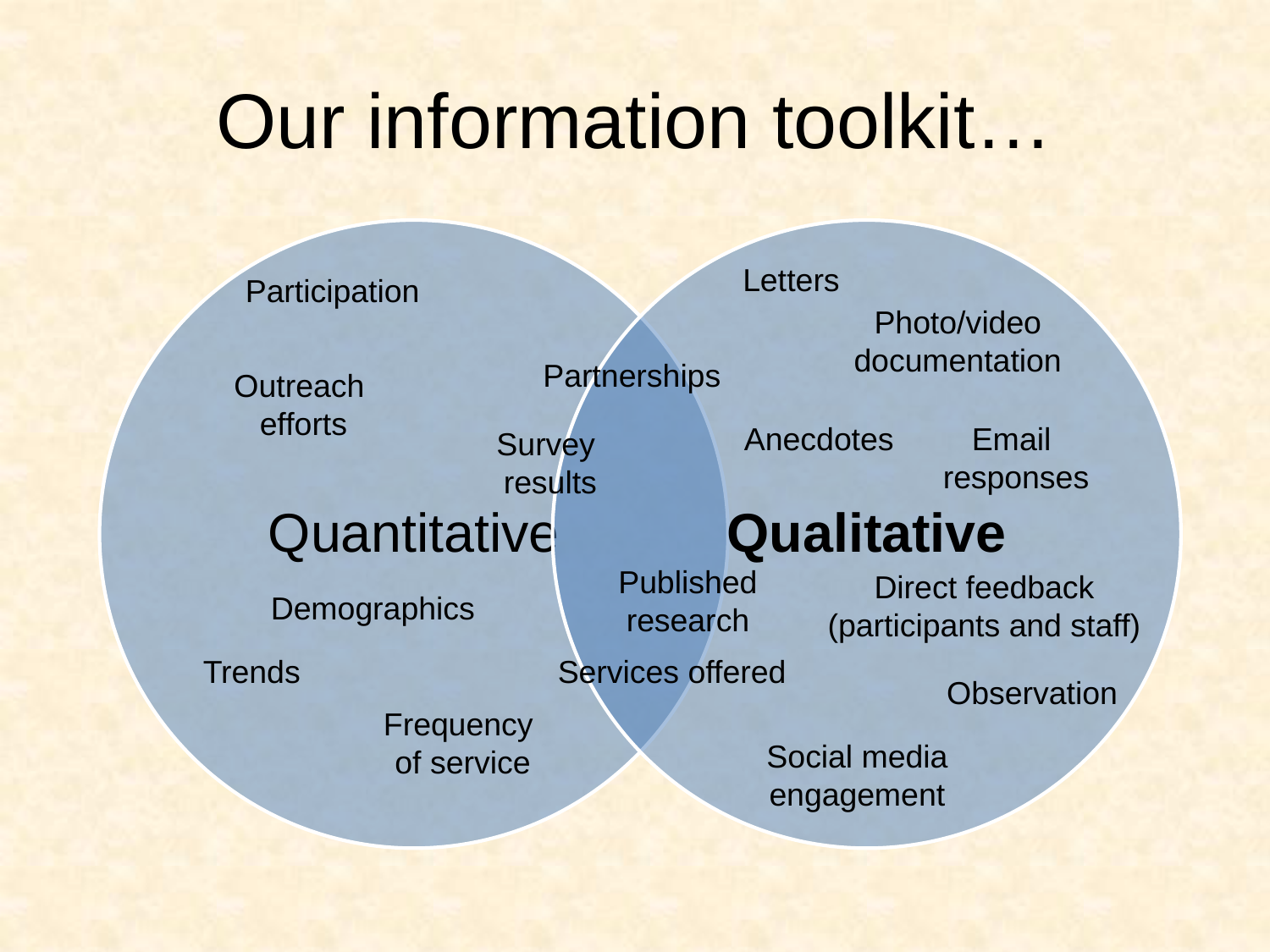

# Our information toolkit…
Quantitative
Qualitative
Letters
Participation
Photo/video documentation
Partnerships
Outreach
efforts
Anecdotes
Email
responses
Survey
results
Published research
Direct feedback (participants and staff)
Demographics
Trends
Services offered
Observation
Frequency
of service
Social media engagement